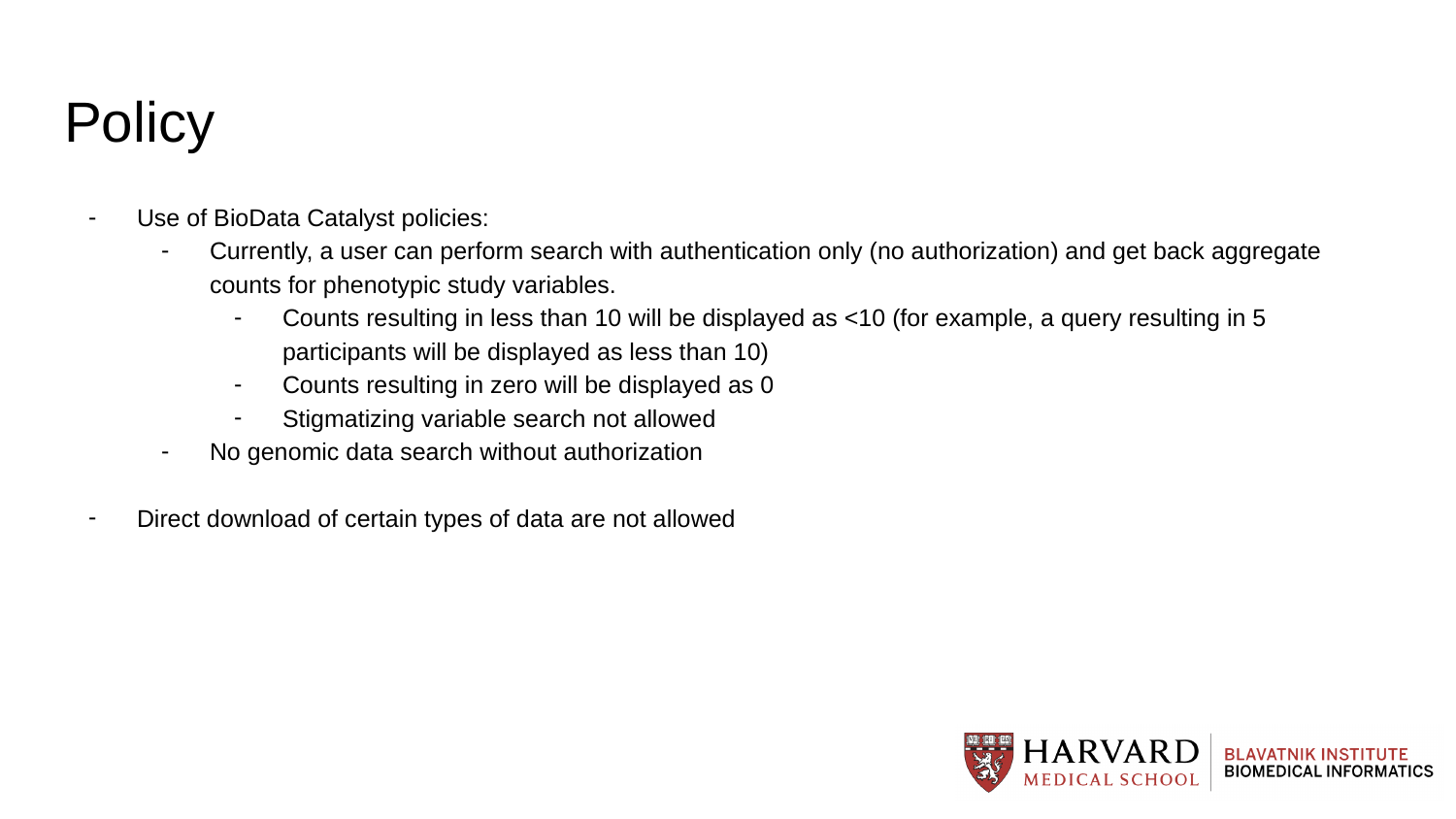

# Policy
Use of BioData Catalyst policies:
Currently, a user can perform search with authentication only (no authorization) and get back aggregate counts for phenotypic study variables.
Counts resulting in less than 10 will be displayed as <10 (for example, a query resulting in 5 participants will be displayed as less than 10)
Counts resulting in zero will be displayed as 0
Stigmatizing variable search not allowed
No genomic data search without authorization

Direct download of certain types of data are not allowed